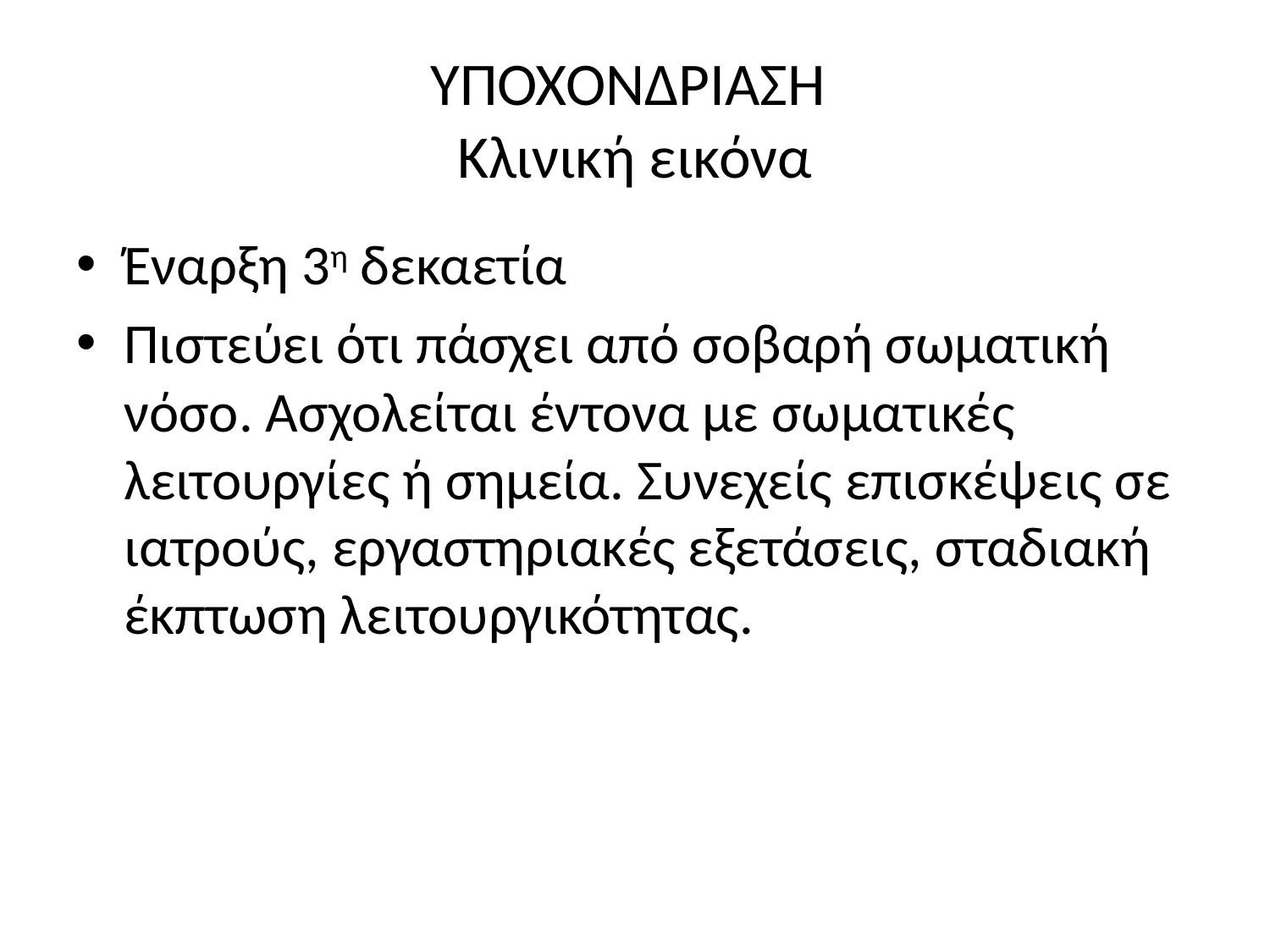

# ΥΠΟΧΟΝΔΡΙΑΣΗ Κλινική εικόνα
Έναρξη 3η δεκαετία
Πιστεύει ότι πάσχει από σοβαρή σωματική νόσο. Ασχολείται έντονα με σωματικές λειτουργίες ή σημεία. Συνεχείς επισκέψεις σε ιατρούς, εργαστηριακές εξετάσεις, σταδιακή έκπτωση λειτουργικότητας.